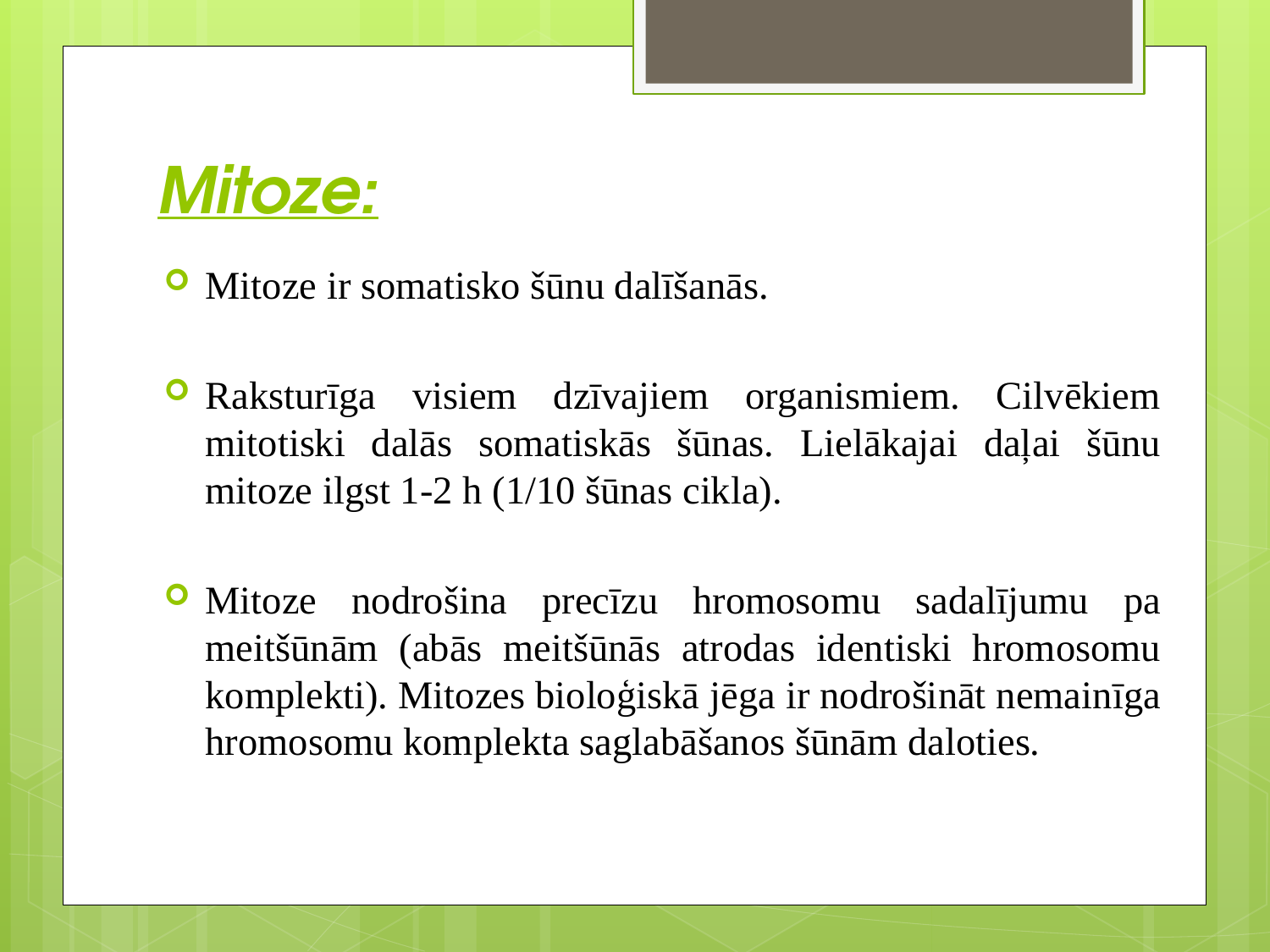

# Mitoze:
Mitoze ir somatisko šūnu dalīšanās.

Raksturīga visiem dzīvajiem organismiem. Cilvēkiem mitotiski dalās somatiskās šūnas. Lielākajai daļai šūnu mitoze ilgst 1-2 h (1/10 šūnas cikla).

Mitoze nodrošina precīzu hromosomu sadalījumu pa meitšūnām (abās meitšūnās atrodas identiski hromosomu komplekti). Mitozes bioloģiskā jēga ir nodrošināt nemainīga hromosomu komplekta saglabāšanos šūnām daloties.